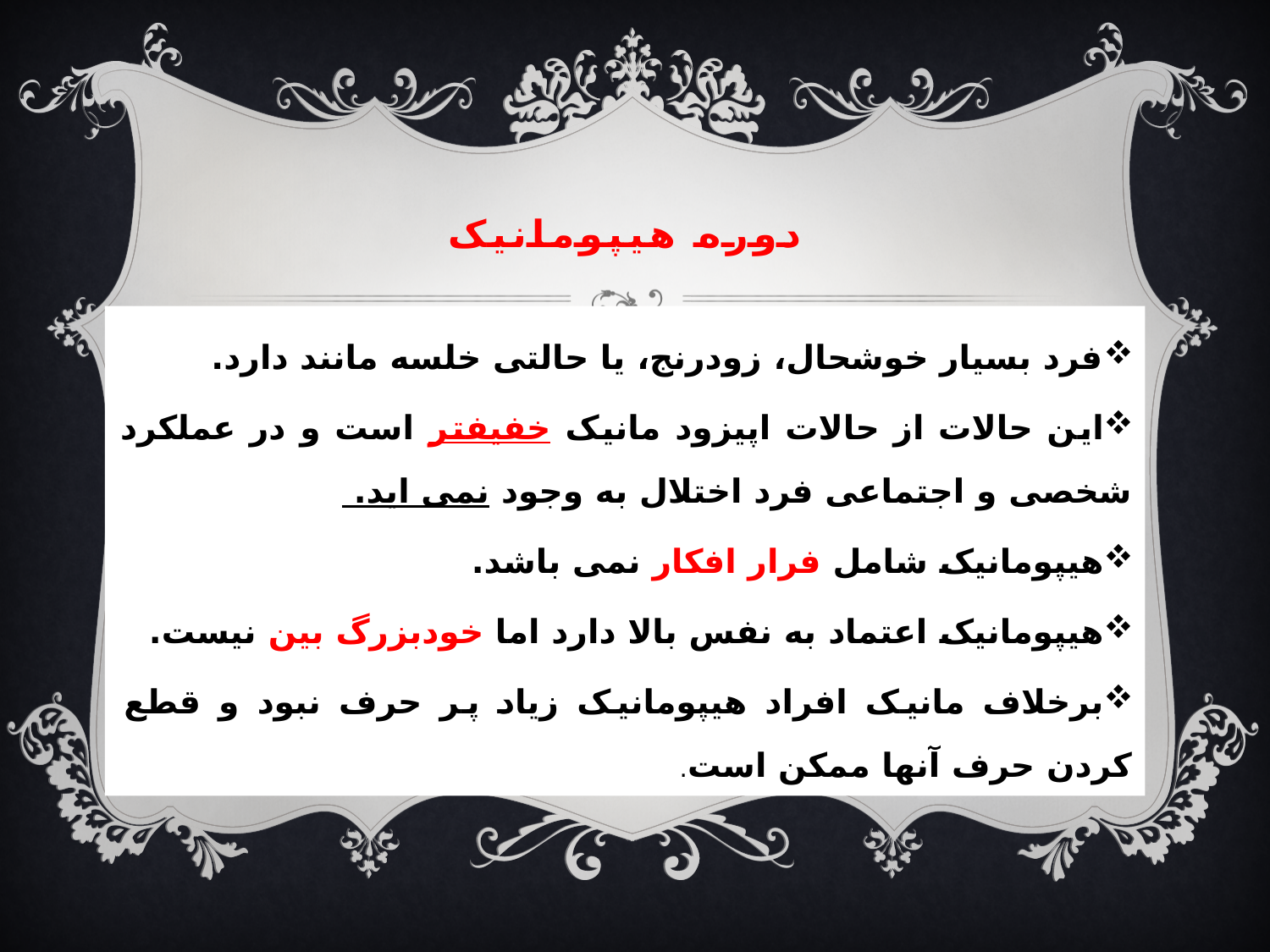

# دوره هیپومانیک
فرد بسیار خوشحال، زودرنج، یا حالتی خلسه مانند دارد.
این حالات از حالات اپیزود مانیک خفیفتر است و در عملکرد شخصی و اجتماعی فرد اختلال به وجود نمی اید.
هیپومانیک شامل فرار افکار نمی باشد.
هیپومانیک اعتماد به نفس بالا دارد اما خودبزرگ بین نیست.
برخلاف مانیک افراد هیپومانیک زیاد پر حرف نبود و قطع کردن حرف آنها ممکن است.